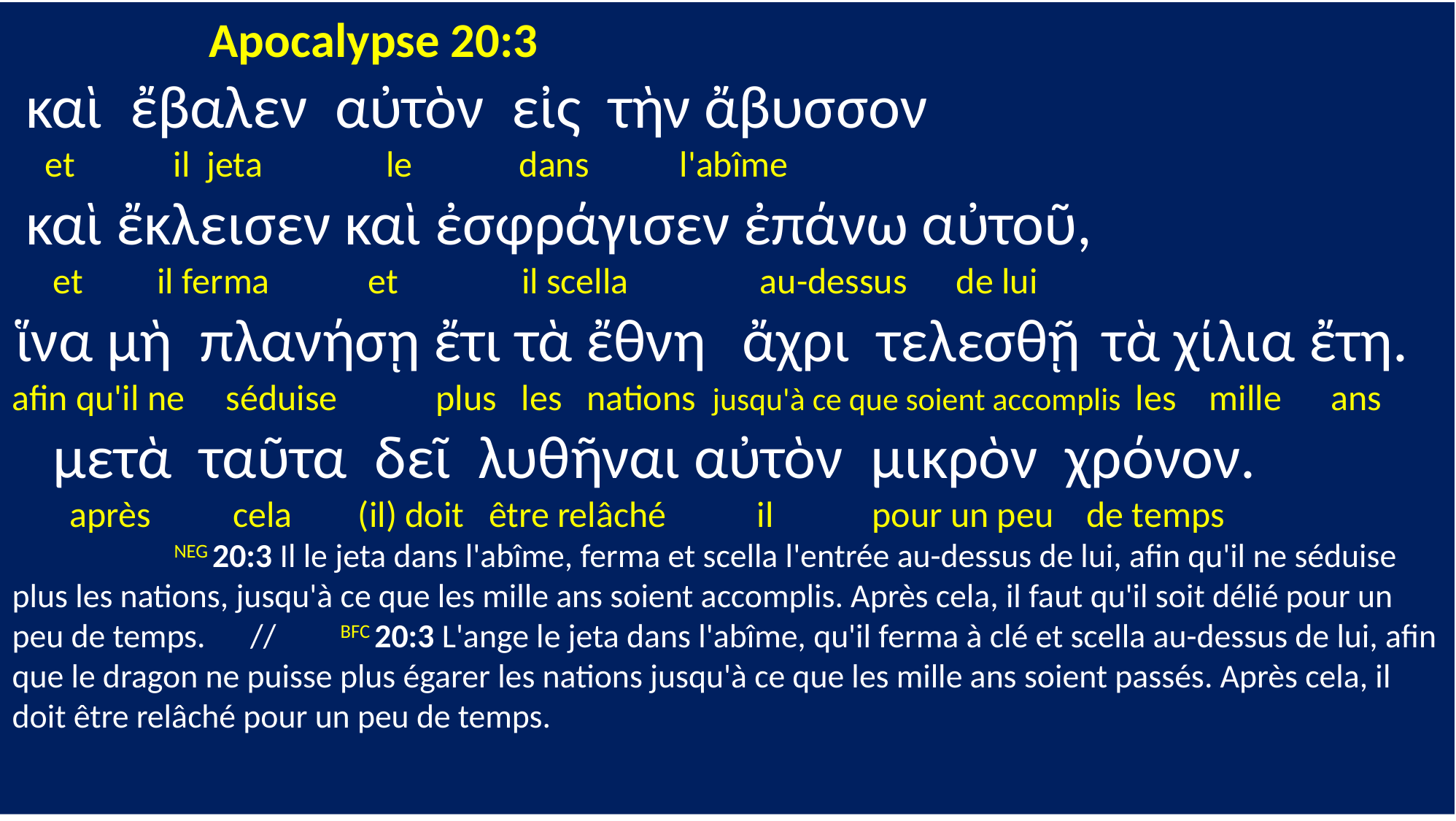

Apocalypse 20:3
 καὶ  ἔβαλεν  αὐτὸν  εἰς  τὴν ἄβυσσον
    et            il  jeta               le             dans           l'abîme
 καὶ ἔκλεισεν καὶ ἐσφράγισεν ἐπάνω αὐτοῦ,
     et         il ferma            et               il scella                au-dessus      de lui
 ἵνα μὴ  πλανήσῃ ἔτι τὰ ἔθνη   ἄχρι  τελεσθῇ  τὰ χίλια ἔτη.
afin qu'il ne     séduise            plus   les   nations  jusqu'à ce que soient accomplis  les    mille      ans
   μετὰ  ταῦτα  δεῖ  λυθῆναι αὐτὸν  μικρὸν  χρόνον.
       après          cela        (il) doit   être relâché           il            pour un peu    de temps
 	            NEG 20:3 Il le jeta dans l'abîme, ferma et scella l'entrée au-dessus de lui, afin qu'il ne séduise plus les nations, jusqu'à ce que les mille ans soient accomplis. Après cela, il faut qu'il soit délié pour un peu de temps.      //  	BFC 20:3 L'ange le jeta dans l'abîme, qu'il ferma à clé et scella au-dessus de lui, afin que le dragon ne puisse plus égarer les nations jusqu'à ce que les mille ans soient passés. Après cela, il doit être relâché pour un peu de temps.